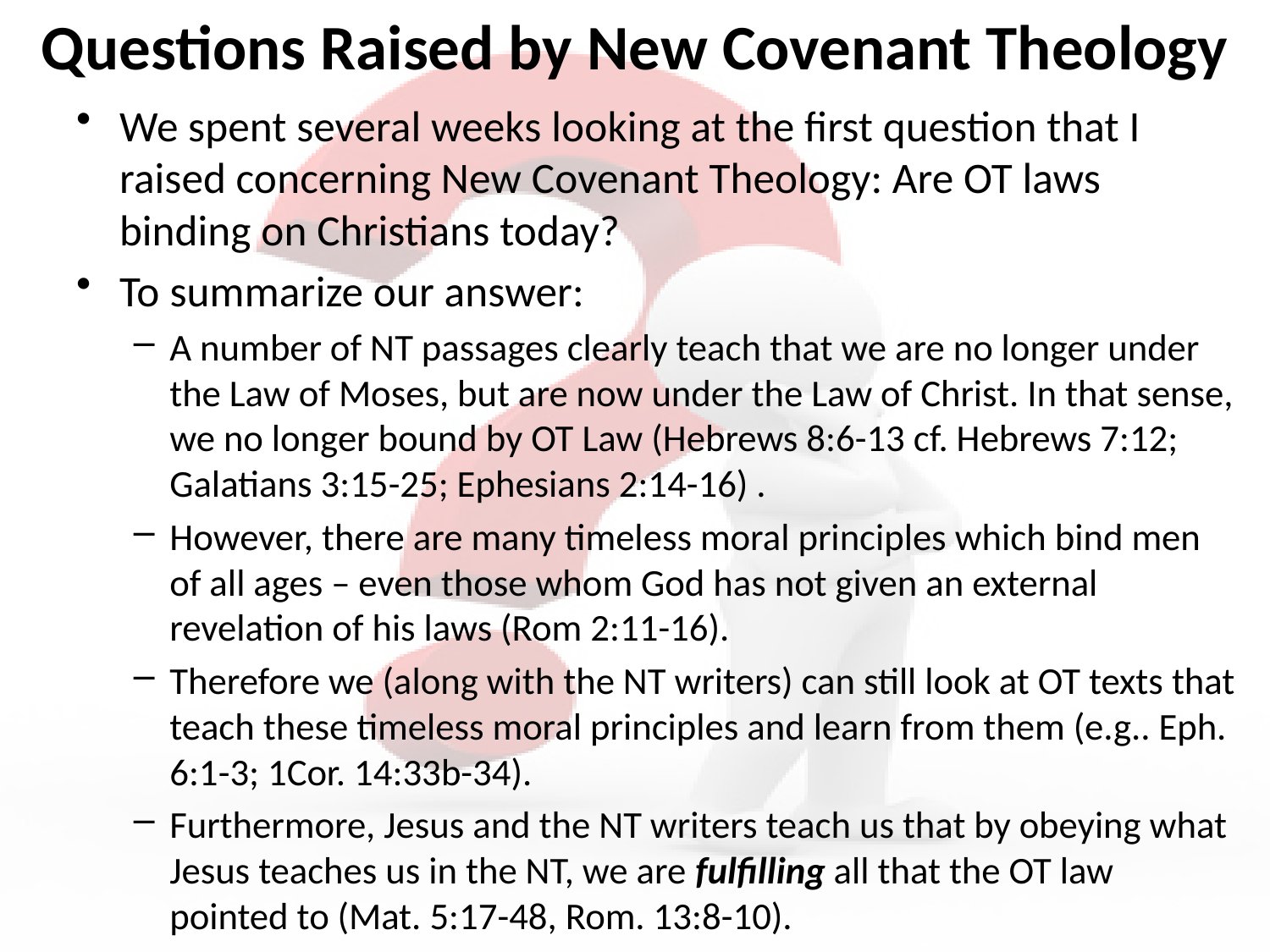

# Questions Raised by New Covenant Theology
We spent several weeks looking at the first question that I raised concerning New Covenant Theology: Are OT laws binding on Christians today?
To summarize our answer:
A number of NT passages clearly teach that we are no longer under the Law of Moses, but are now under the Law of Christ. In that sense, we no longer bound by OT Law (Hebrews 8:6-13 cf. Hebrews 7:12;  Galatians 3:15-25; Ephesians 2:14-16) .
However, there are many timeless moral principles which bind men of all ages – even those whom God has not given an external revelation of his laws (Rom 2:11-16).
Therefore we (along with the NT writers) can still look at OT texts that teach these timeless moral principles and learn from them (e.g.. Eph. 6:1-3; 1Cor. 14:33b-34).
Furthermore, Jesus and the NT writers teach us that by obeying what Jesus teaches us in the NT, we are fulfilling all that the OT law pointed to (Mat. 5:17-48, Rom. 13:8-10).